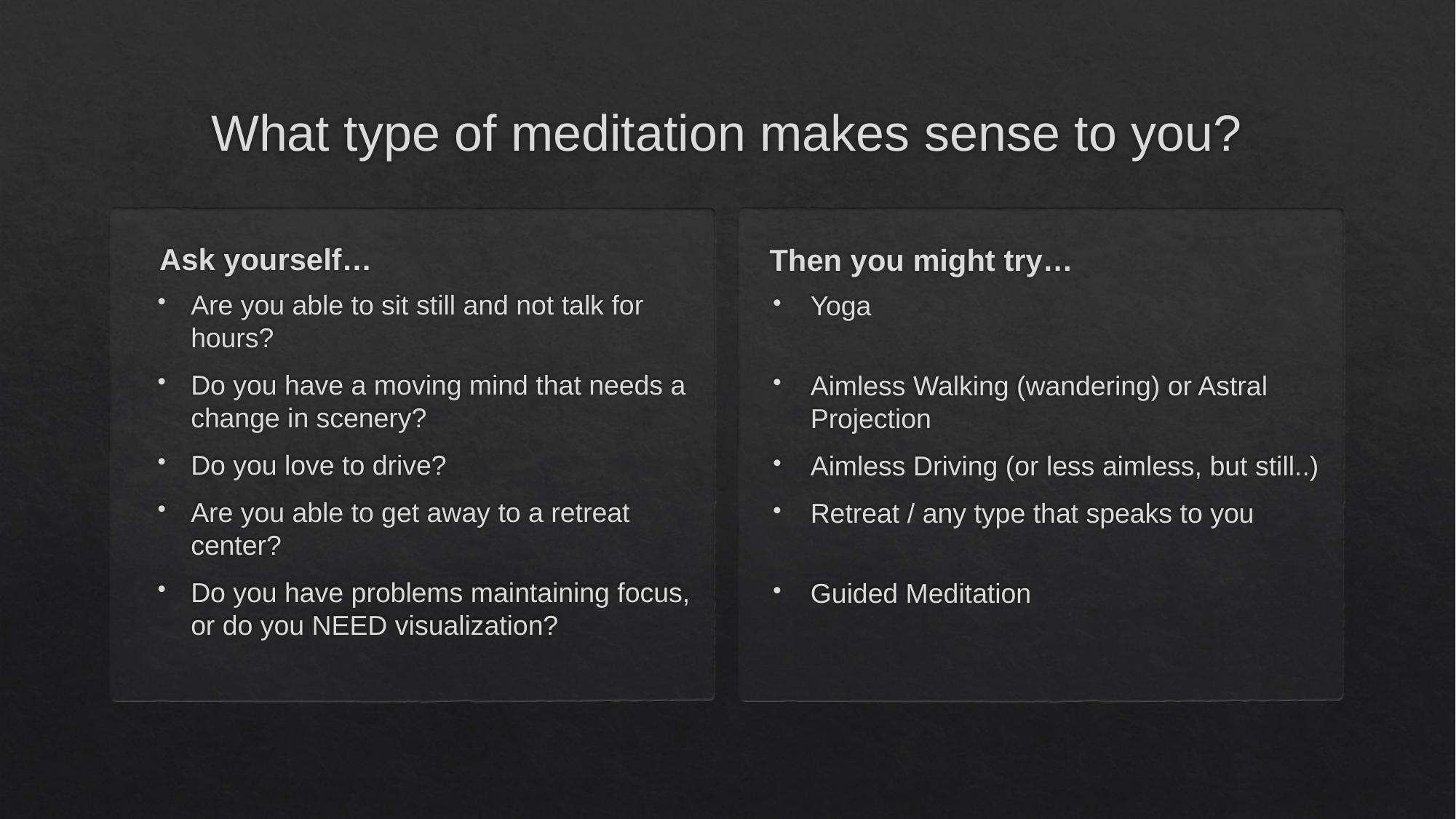

# What type of meditation makes sense to you?
Ask yourself…
Then you might try…
Are you able to sit still and not talk for hours?
Do you have a moving mind that needs a change in scenery?
Do you love to drive?
Are you able to get away to a retreat center?
Do you have problems maintaining focus, or do you NEED visualization?

Yoga
Aimless Walking (wandering) or Astral Projection
Aimless Driving (or less aimless, but still..)
Retreat / any type that speaks to you
Guided Meditation